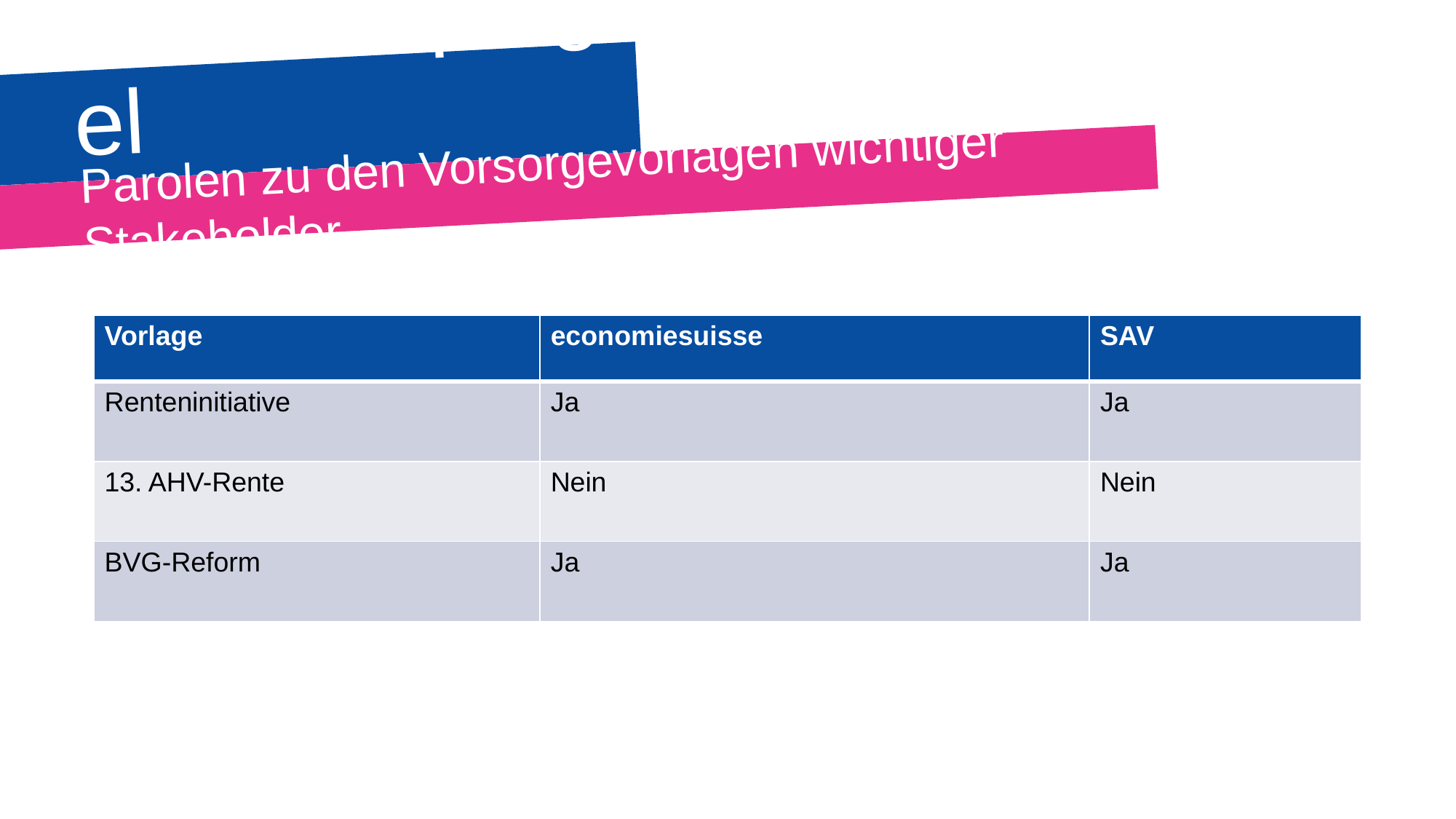

# Parolenspiegel
Parolen zu den Vorsorgevorlagen wichtiger Stakeholder
| Vorlage | economiesuisse | SAV |
| --- | --- | --- |
| Renteninitiative | Ja | Ja |
| 13. AHV-Rente | Nein | Nein |
| BVG-Reform | Ja | Ja |